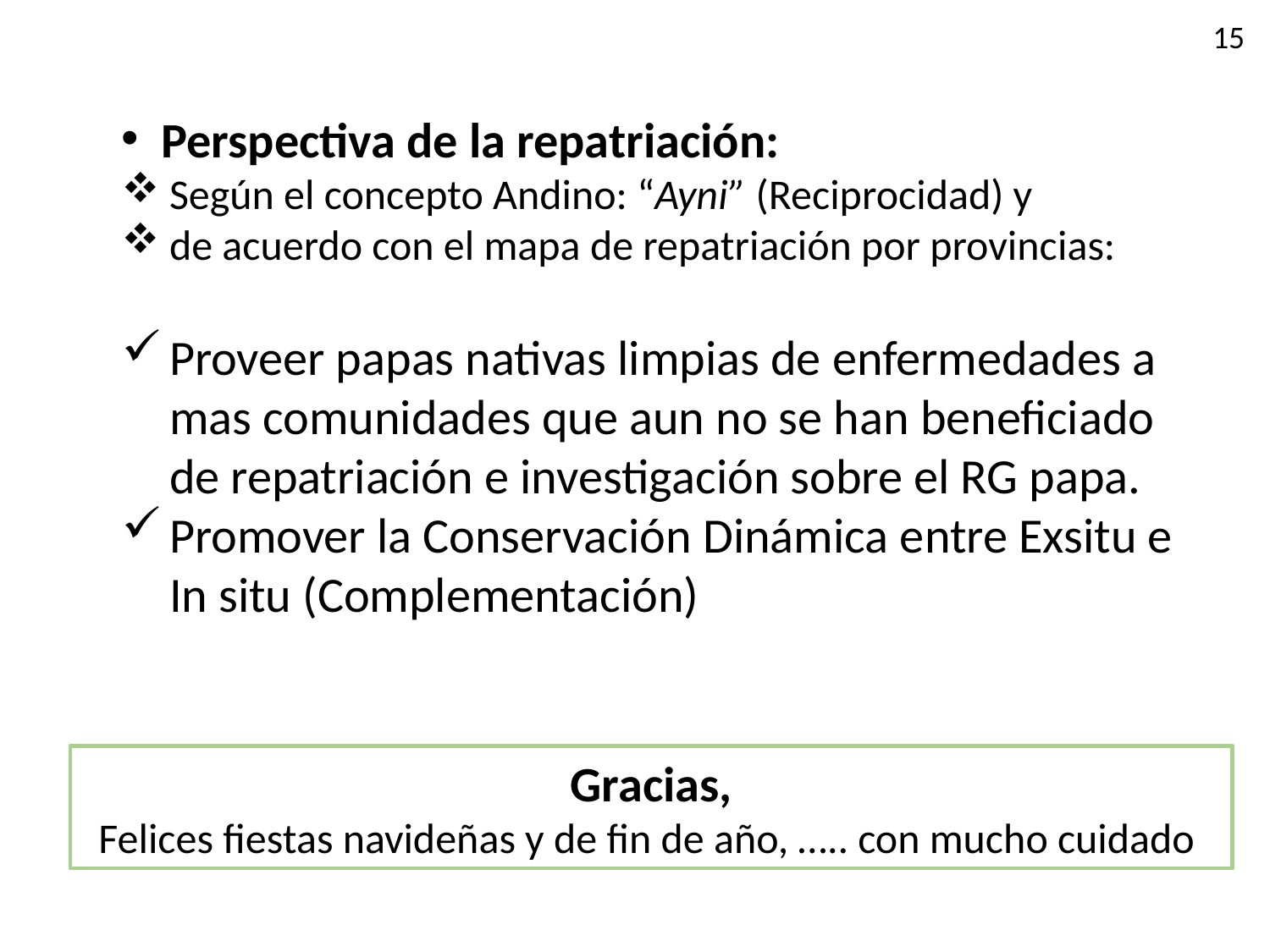

15
Perspectiva de la repatriación:
Según el concepto Andino: “Ayni” (Reciprocidad) y
de acuerdo con el mapa de repatriación por provincias:

Proveer papas nativas limpias de enfermedades a mas comunidades que aun no se han beneficiado de repatriación e investigación sobre el RG papa.
Promover la Conservación Dinámica entre Exsitu e In situ (Complementación)
Gracias,
Felices fiestas navideñas y de fin de año, ….. con mucho cuidado